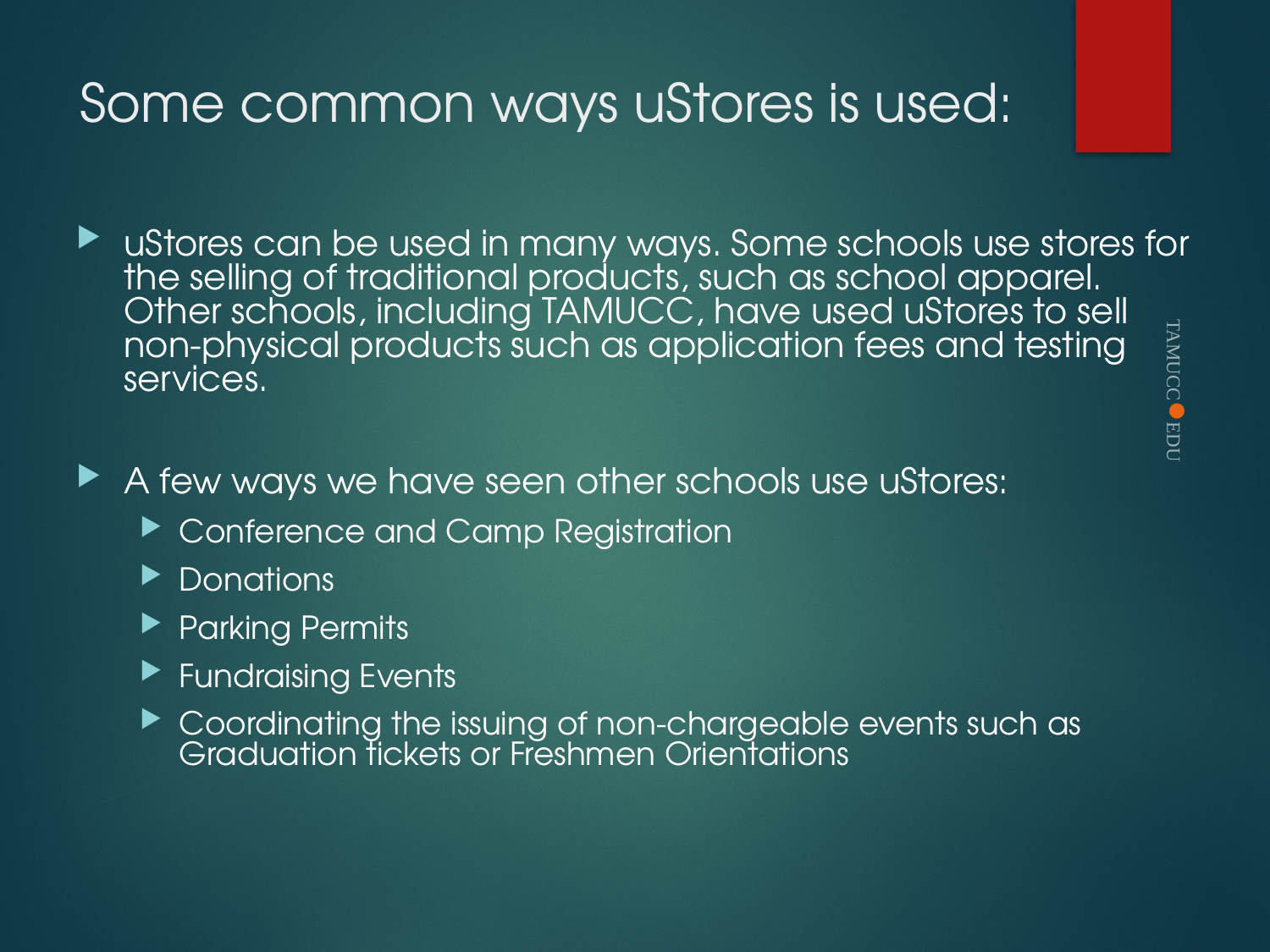

# Some common ways uStores is used:
uStores can be used in many ways. Some schools use stores for the selling of traditional products, such as school apparel. Other schools, including TAMUCC, have used uStores to sell non-physical products such as application fees and testing services.

A few ways we have seen other schools use uStores:
Conference and Camp Registration
Donations
Parking Permits
Fundraising Events
Coordinating the issuing of non-chargeable events such as Graduation tickets or Freshmen Orientations

TAMUCC●EDU